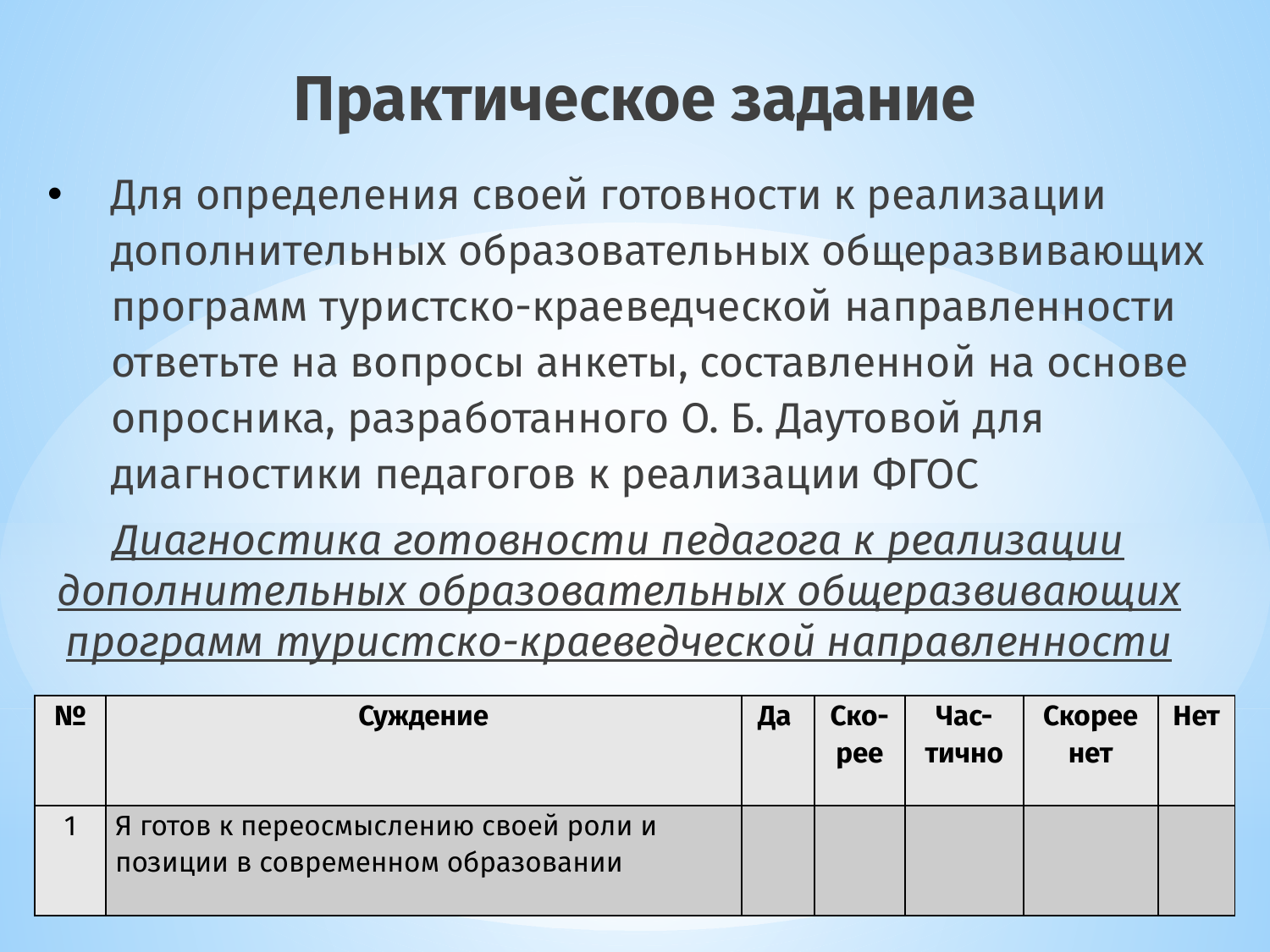

Практическое задание
Для определения своей готовности к реализации дополнительных образовательных общеразвивающих программ туристско-краеведческой направленности ответьте на вопросы анкеты, составленной на основе опросника, разработанного О. Б. Даутовой для диагностики педагогов к реализации ФГОС
Диагностика готовности педагога к реализации дополнительных образовательных общеразвивающих программ туристско-краеведческой направленности
| № | Суждение | Да | Ско-рее | Час-тично | Скорее нет | Нет |
| --- | --- | --- | --- | --- | --- | --- |
| 1 | Я готов к переосмыслению своей роли и позиции в современном образовании |  |  |  |  |  |